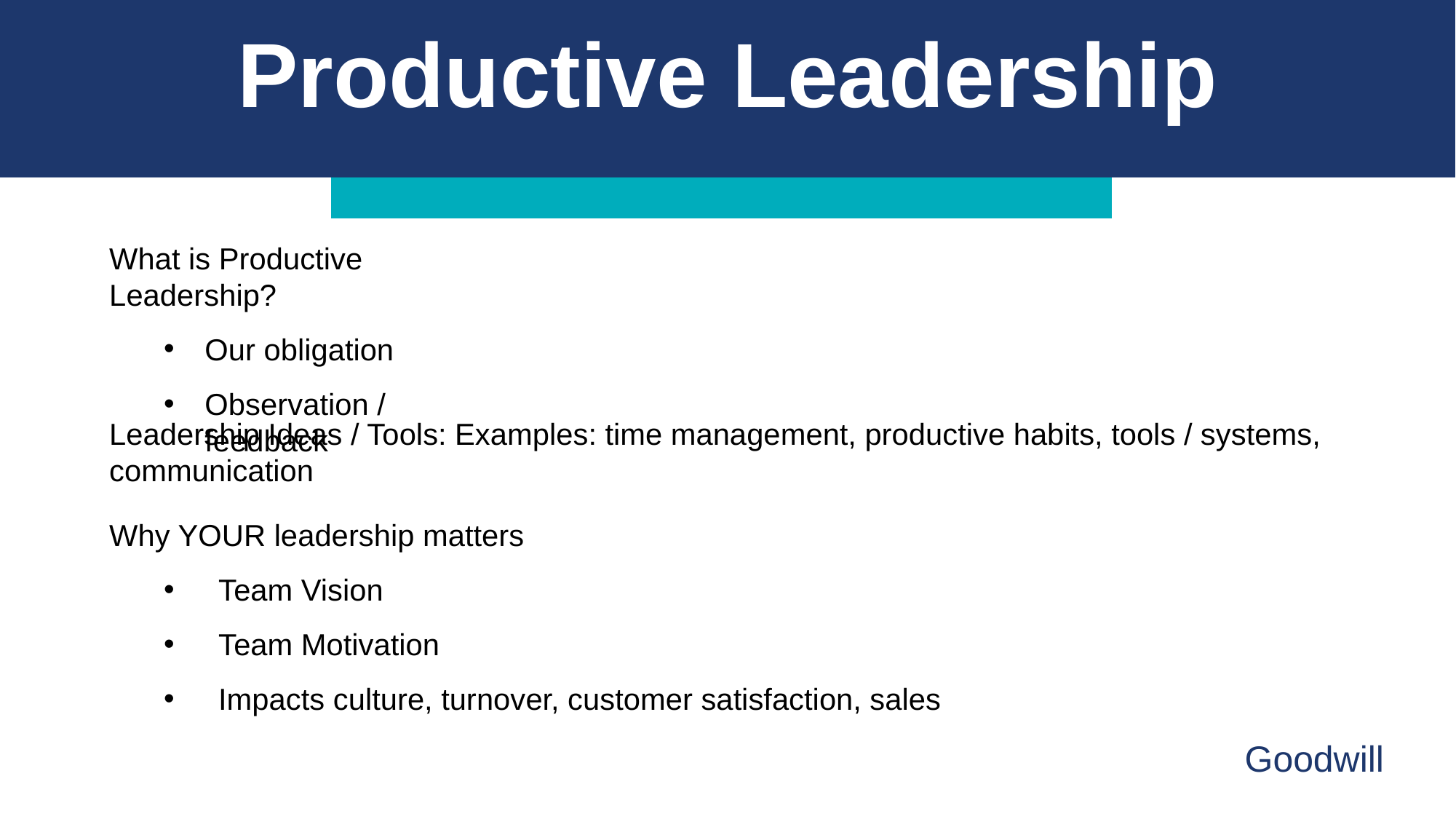

Productive Leadership

What is Productive Leadership?
Our obligation
Observation / feedback
Leadership Ideas / Tools: Examples: time management, productive habits, tools / systems, communication
Why YOUR leadership matters
Team Vision
Team Motivation
Impacts culture, turnover, customer satisfaction, sales

Goodwill